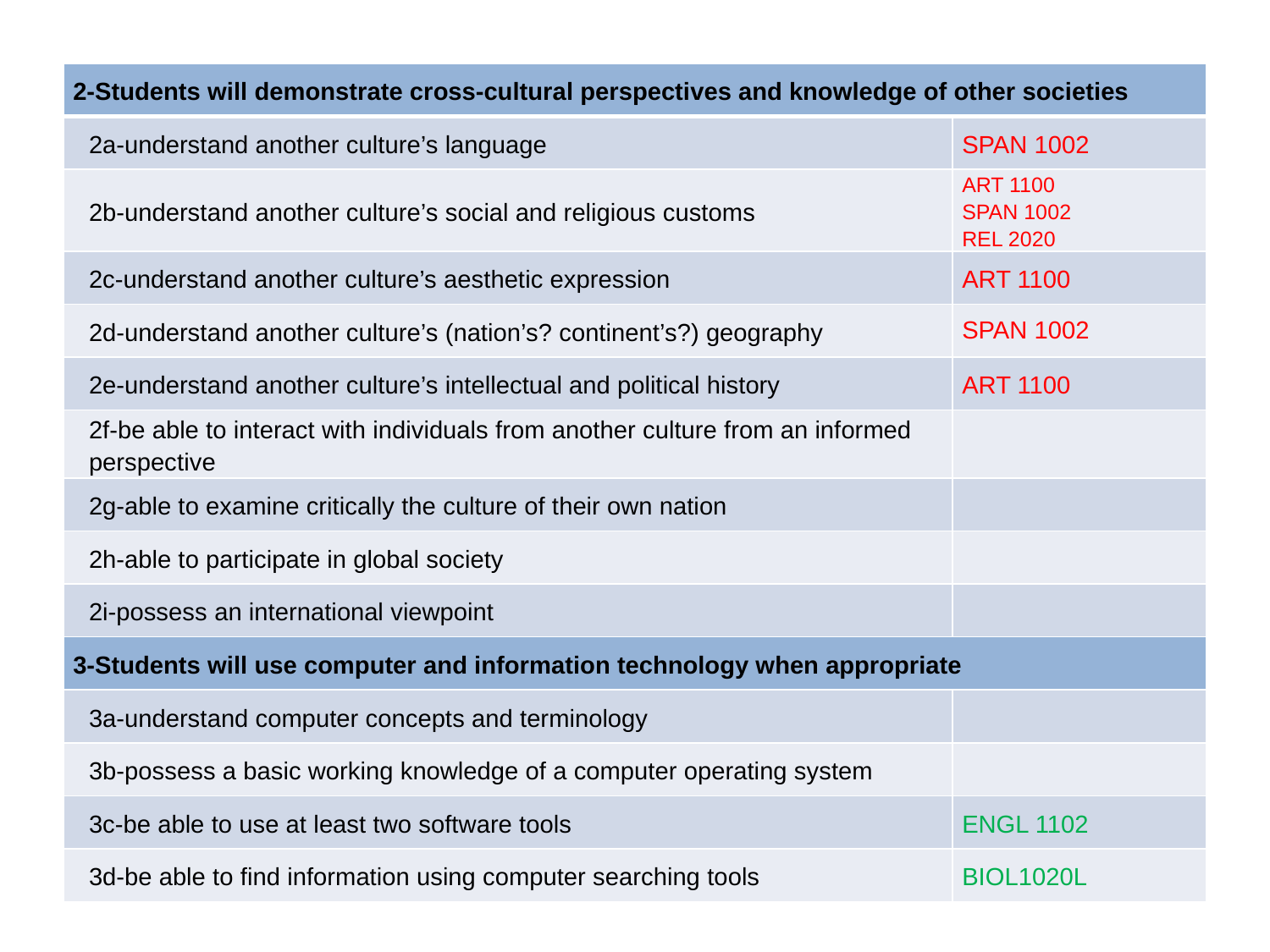

| 2-Students will demonstrate cross-cultural perspectives and knowledge of other societies |  |
| --- | --- |
| 2a-understand another culture’s language | SPAN 1002 |
| 2b-understand another culture’s social and religious customs | ART 1100 SPAN 1002 REL 2020 |
| 2c-understand another culture’s aesthetic expression | ART 1100 |
| 2d-understand another culture’s (nation’s? continent’s?) geography | SPAN 1002 |
| 2e-understand another culture’s intellectual and political history | ART 1100 |
| 2f-be able to interact with individuals from another culture from an informed perspective |  |
| 2g-able to examine critically the culture of their own nation |  |
| 2h-able to participate in global society |  |
| 2i-possess an international viewpoint |  |
| 3-Students will use computer and information technology when appropriate |  |
| 3a-understand computer concepts and terminology |  |
| 3b-possess a basic working knowledge of a computer operating system |  |
| 3c-be able to use at least two software tools | ENGL 1102 |
| 3d-be able to find information using computer searching tools | BIOL1020L |